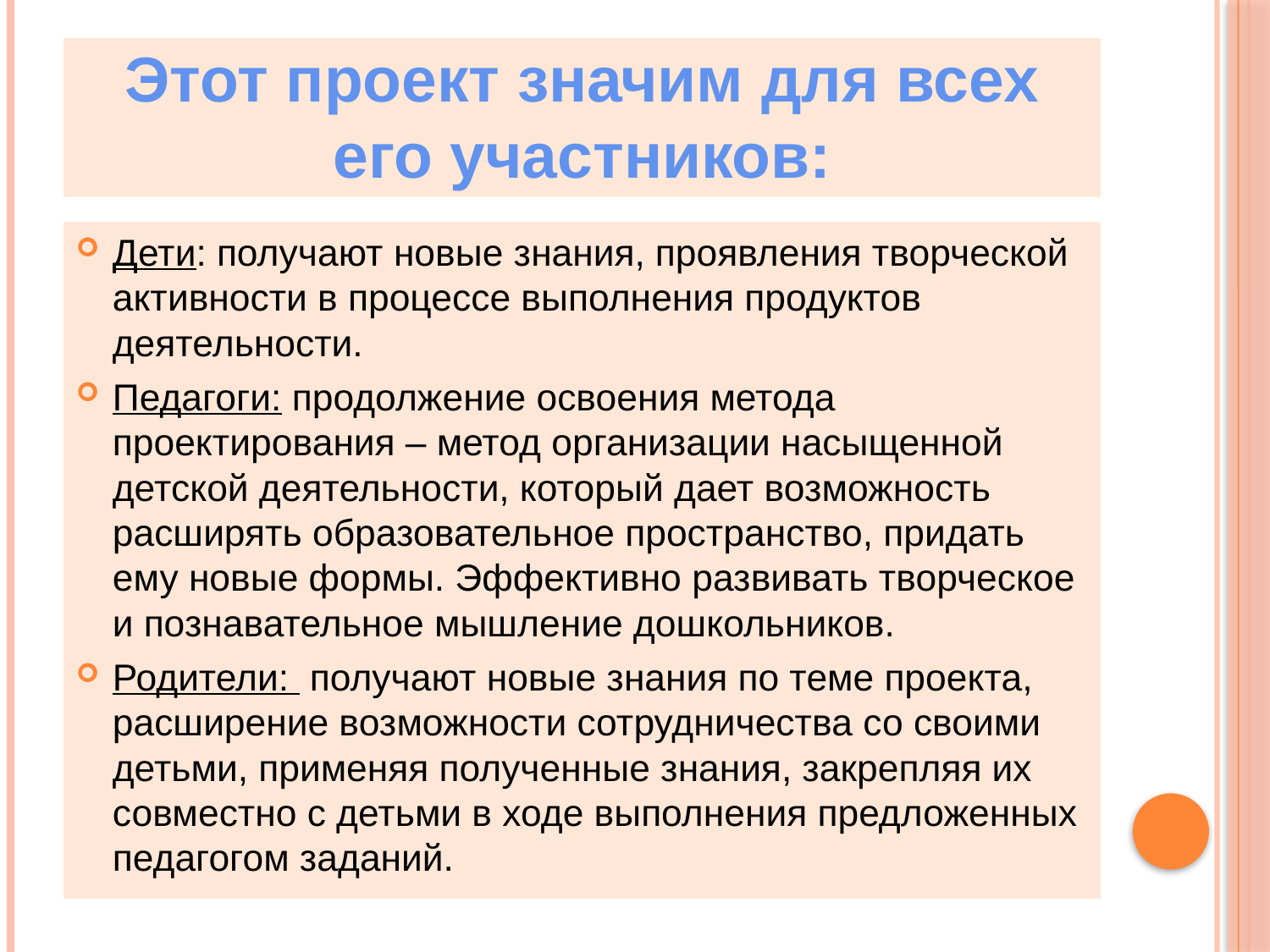

# Этот проект значим для всех его участников:
Дети: получают новые знания, проявления творческой активности в процессе выполнения продуктов деятельности.
Педагоги: продолжение освоения метода проектирования – метод организации насыщенной детской деятельности, который дает возможность расширять образовательное пространство, придать ему новые формы. Эффективно развивать творческое и познавательное мышление дошкольников.
Родители:  получают новые знания по теме проекта, расширение возможности сотрудничества со своими детьми, применяя полученные знания, закрепляя их совместно с детьми в ходе выполнения предложенных педагогом заданий.